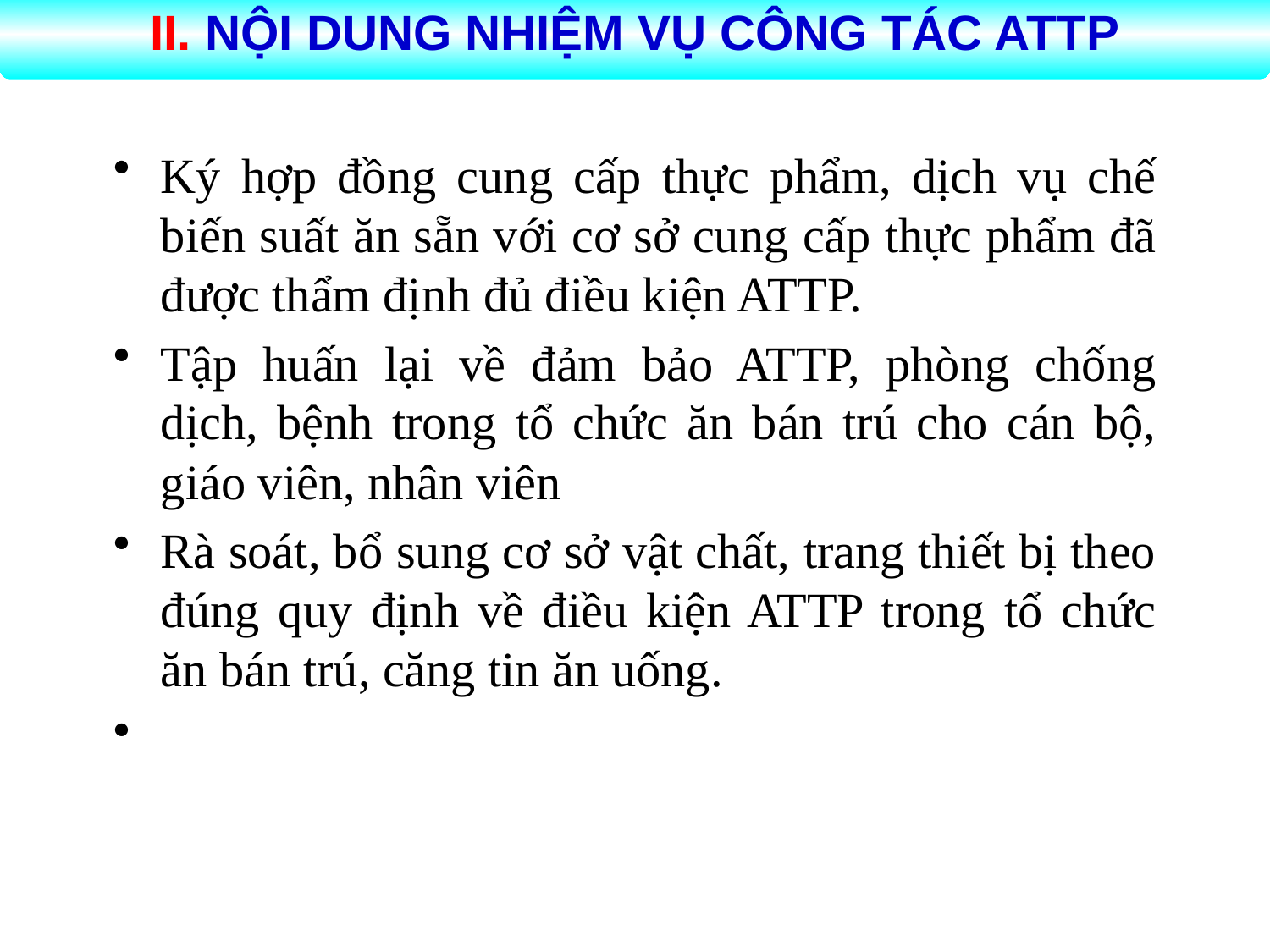

II. NỘI DUNG NHIỆM VỤ CÔNG TÁC ATTP
Ký hợp đồng cung cấp thực phẩm, dịch vụ chế biến suất ăn sẵn với cơ sở cung cấp thực phẩm đã được thẩm định đủ điều kiện ATTP.
Tập huấn lại về đảm bảo ATTP, phòng chống dịch, bệnh trong tổ chức ăn bán trú cho cán bộ, giáo viên, nhân viên
Rà soát, bổ sung cơ sở vật chất, trang thiết bị theo đúng quy định về điều kiện ATTP trong tổ chức ăn bán trú, căng tin ăn uống.